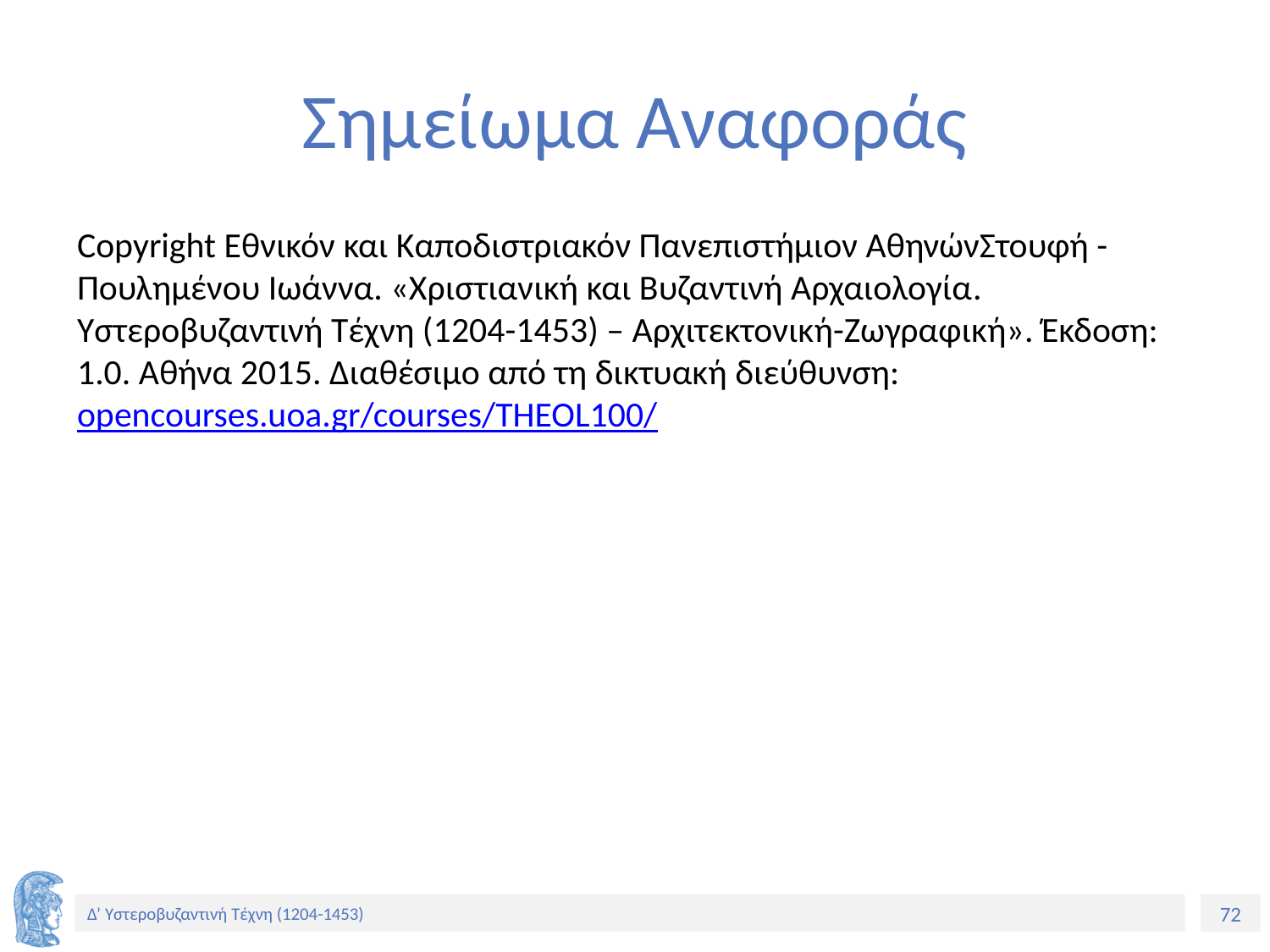

# Σημείωμα Αναφοράς
Copyright Εθνικόν και Καποδιστριακόν Πανεπιστήμιον ΑθηνώνΣτουφή - Πουλημένου Ιωάννα. «Χριστιανική και Βυζαντινή Αρχαιολογία. Υστεροβυζαντινή Τέχνη (1204-1453) – Αρχιτεκτονική-Ζωγραφική». Έκδοση: 1.0. Αθήνα 2015. Διαθέσιμο από τη δικτυακή διεύθυνση: opencourses.uoa.gr/courses/THEOL100/